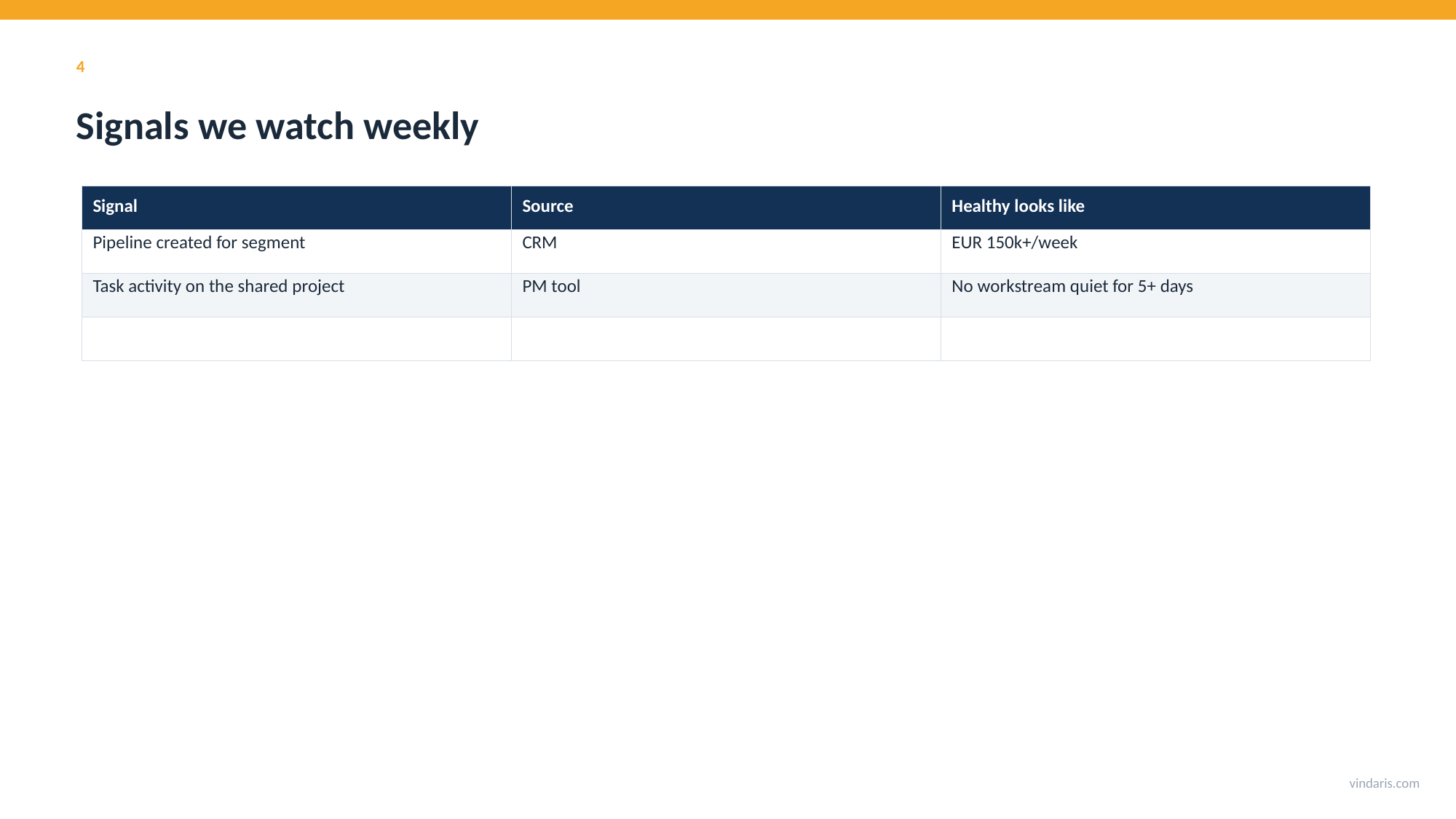

4
Signals we watch weekly
| Signal | Source | Healthy looks like |
| --- | --- | --- |
| Pipeline created for segment | CRM | EUR 150k+/week |
| Task activity on the shared project | PM tool | No workstream quiet for 5+ days |
|  |  |  |